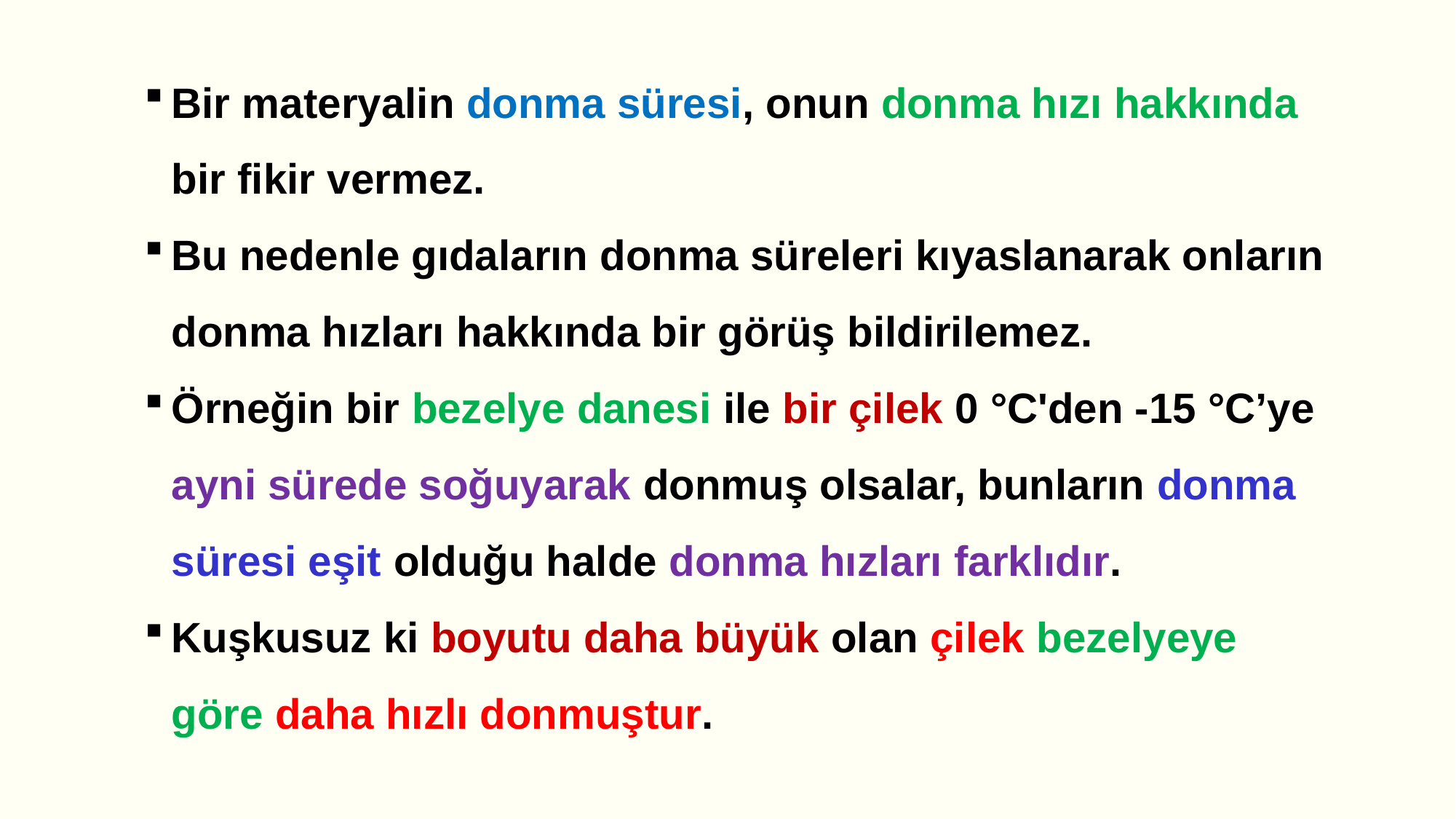

Bir materyalin donma süresi, onun donma hızı hakkında bir fikir vermez.
Bu nedenle gıdaların donma süreleri kıyaslanarak onların donma hızları hakkında bir görüş bildirilemez.
Örneğin bir bezelye danesi ile bir çilek 0 °C'den -15 °C’ye ayni sürede soğuyarak donmuş olsalar, bunların donma süresi eşit olduğu halde donma hızları farklıdır.
Kuşkusuz ki boyutu daha büyük olan çilek bezelyeye göre daha hızlı donmuştur.